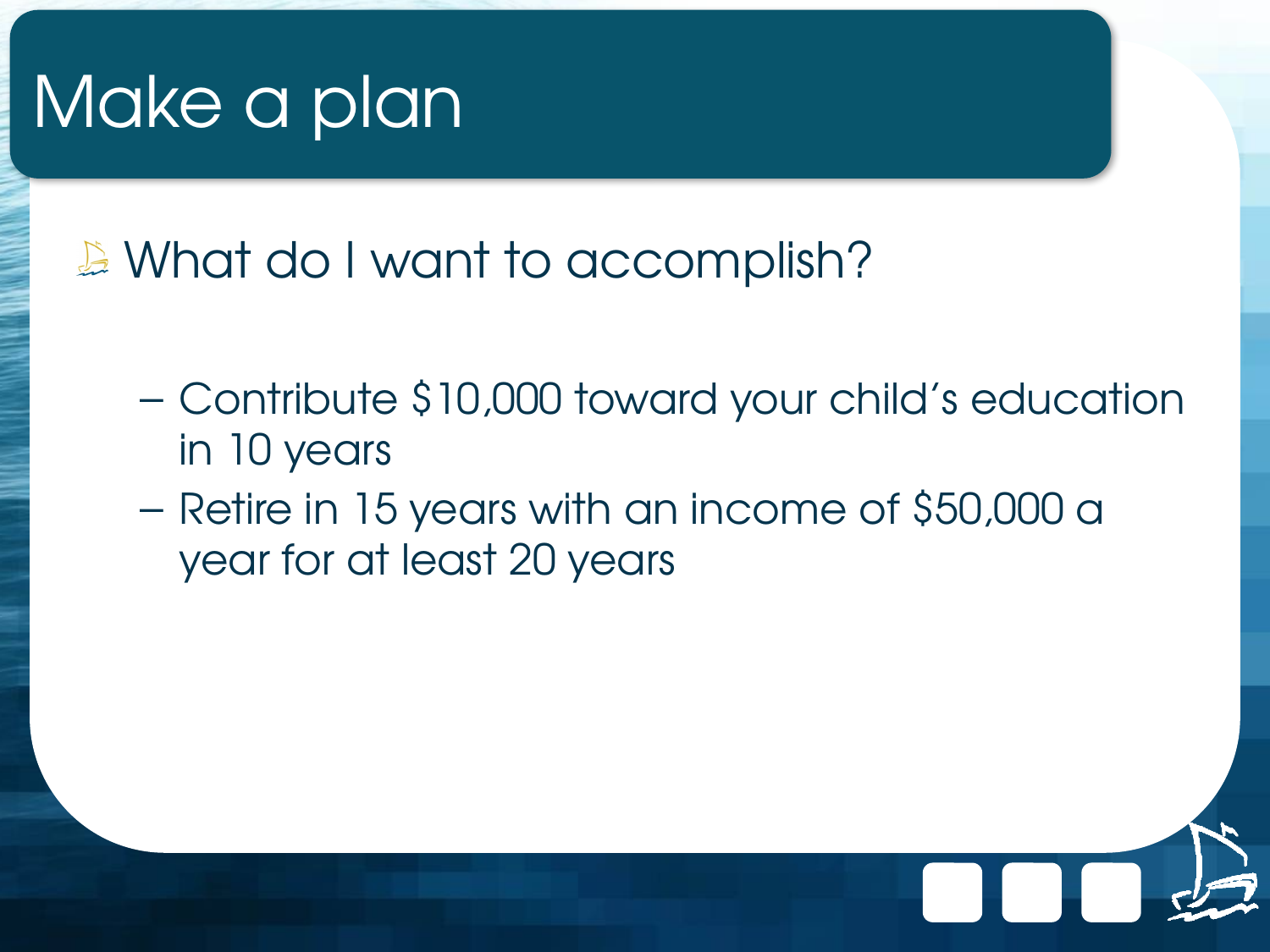

# Make a plan
What do I want to accomplish?

Contribute $10,000 toward your child’s education in 10 years
Retire in 15 years with an income of $50,000 a year for at least 20 years